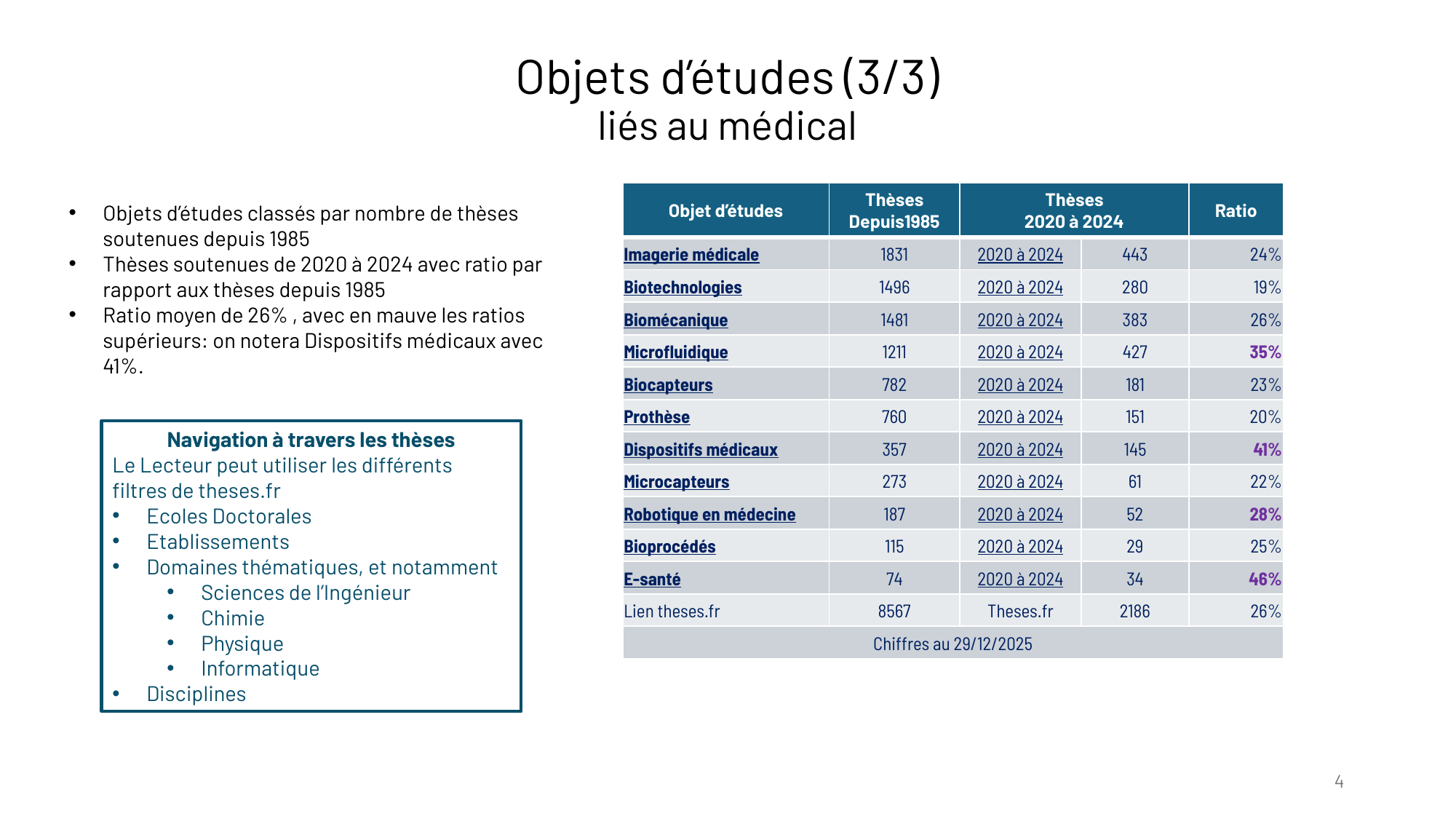

# Objets d’études (3/3) liés au médical
| Objet d’études | Thèses Depuis1985 | Thèses 2020 à 2024 |  | Ratio |
| --- | --- | --- | --- | --- |
| Imagerie médicale | 1831 | 2020 à 2024 | 443 | 24% |
| Biotechnologies | 1496 | 2020 à 2024 | 280 | 19% |
| Biomécanique | 1481 | 2020 à 2024 | 383 | 26% |
| Microfluidique | 1211 | 2020 à 2024 | 427 | 35% |
| Biocapteurs | 782 | 2020 à 2024 | 181 | 23% |
| Prothèse | 760 | 2020 à 2024 | 151 | 20% |
| Dispositifs médicaux | 357 | 2020 à 2024 | 145 | 41% |
| Microcapteurs | 273 | 2020 à 2024 | 61 | 22% |
| Robotique en médecine | 187 | 2020 à 2024 | 52 | 28% |
| Bioprocédés | 115 | 2020 à 2024 | 29 | 25% |
| E-santé | 74 | 2020 à 2024 | 34 | 46% |
| Lien theses.fr | 8567 | Theses.fr | 2186 | 26% |
| Chiffres au 29/12/2025 |  |  |  |  |
Objets d’études classés par nombre de thèses soutenues depuis 1985
Thèses soutenues de 2020 à 2024 avec ratio par rapport aux thèses depuis 1985
Ratio moyen de 26% , avec en mauve les ratios supérieurs: on notera Dispositifs médicaux avec 41%.
Navigation à travers les thèses
Le Lecteur peut utiliser les différents filtres de theses.fr
Ecoles Doctorales
Etablissements
Domaines thématiques, et notamment
Sciences de l’Ingénieur
Chimie
Physique
Informatique
Disciplines
4